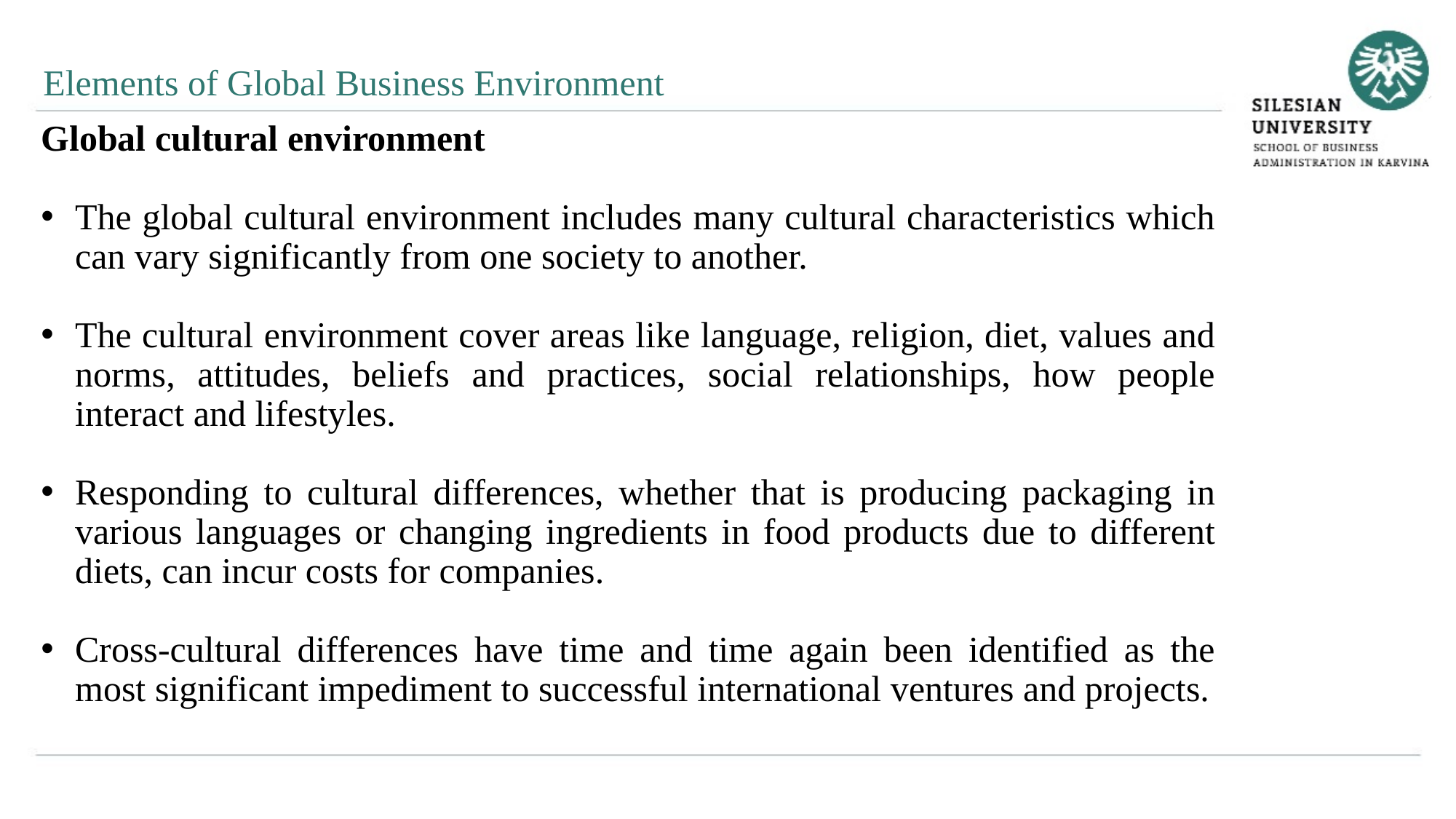

Elements of Global Business Environment
Global cultural environment

The global cultural environment includes many cultural characteristics which can vary significantly from one society to another.

The cultural environment cover areas like language, religion, diet, values and norms, attitudes, beliefs and practices, social relationships, how people interact and lifestyles.

Responding to cultural differences, whether that is producing packaging in various languages or changing ingredients in food products due to different diets, can incur costs for companies.

Cross-cultural differences have time and time again been identified as the most significant impediment to successful international ventures and projects.